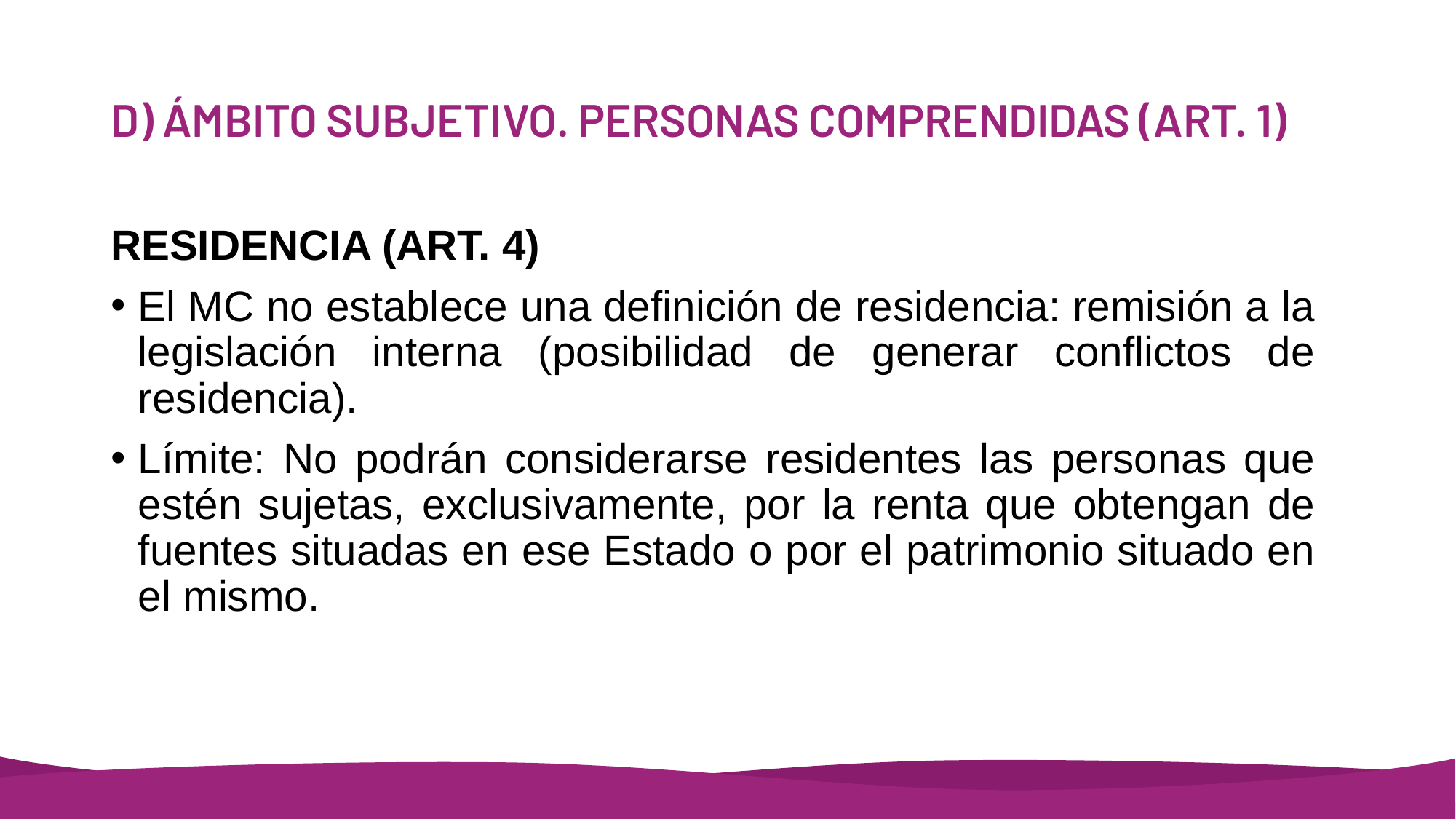

# D) ÁMBITO SUBJETIVO. PERSONAS COMPRENDIDAS (ART. 1)
RESIDENCIA (ART. 4)
El MC no establece una definición de residencia: remisión a la legislación interna (posibilidad de generar conflictos de residencia).
Límite: No podrán considerarse residentes las personas que estén sujetas, exclusivamente, por la renta que obtengan de fuentes situadas en ese Estado o por el patrimonio situado en el mismo.